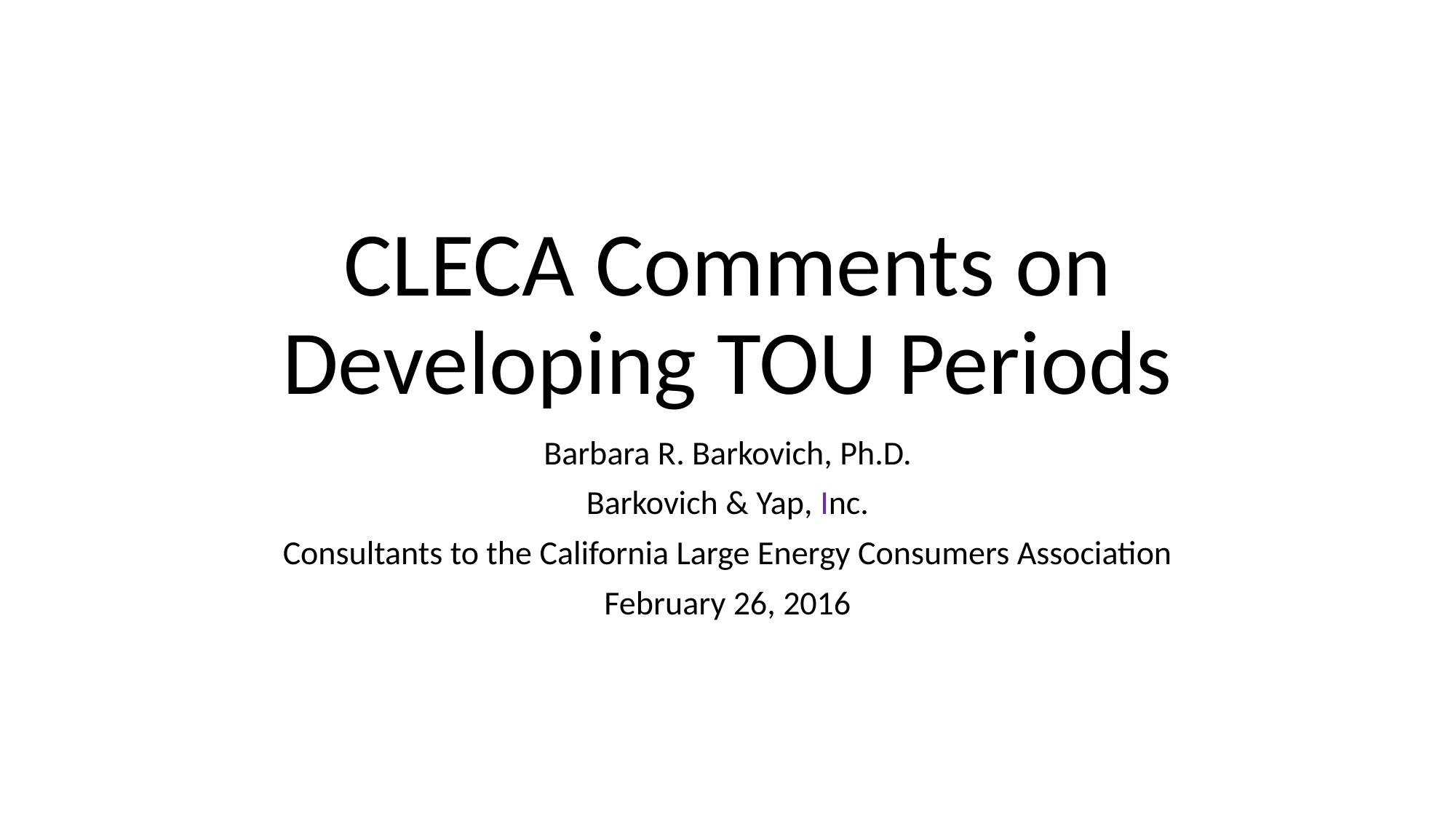

# CLECA Comments on Developing TOU Periods
Barbara R. Barkovich, Ph.D.
Barkovich & Yap, Inc.
Consultants to the California Large Energy Consumers Association
February 26, 2016